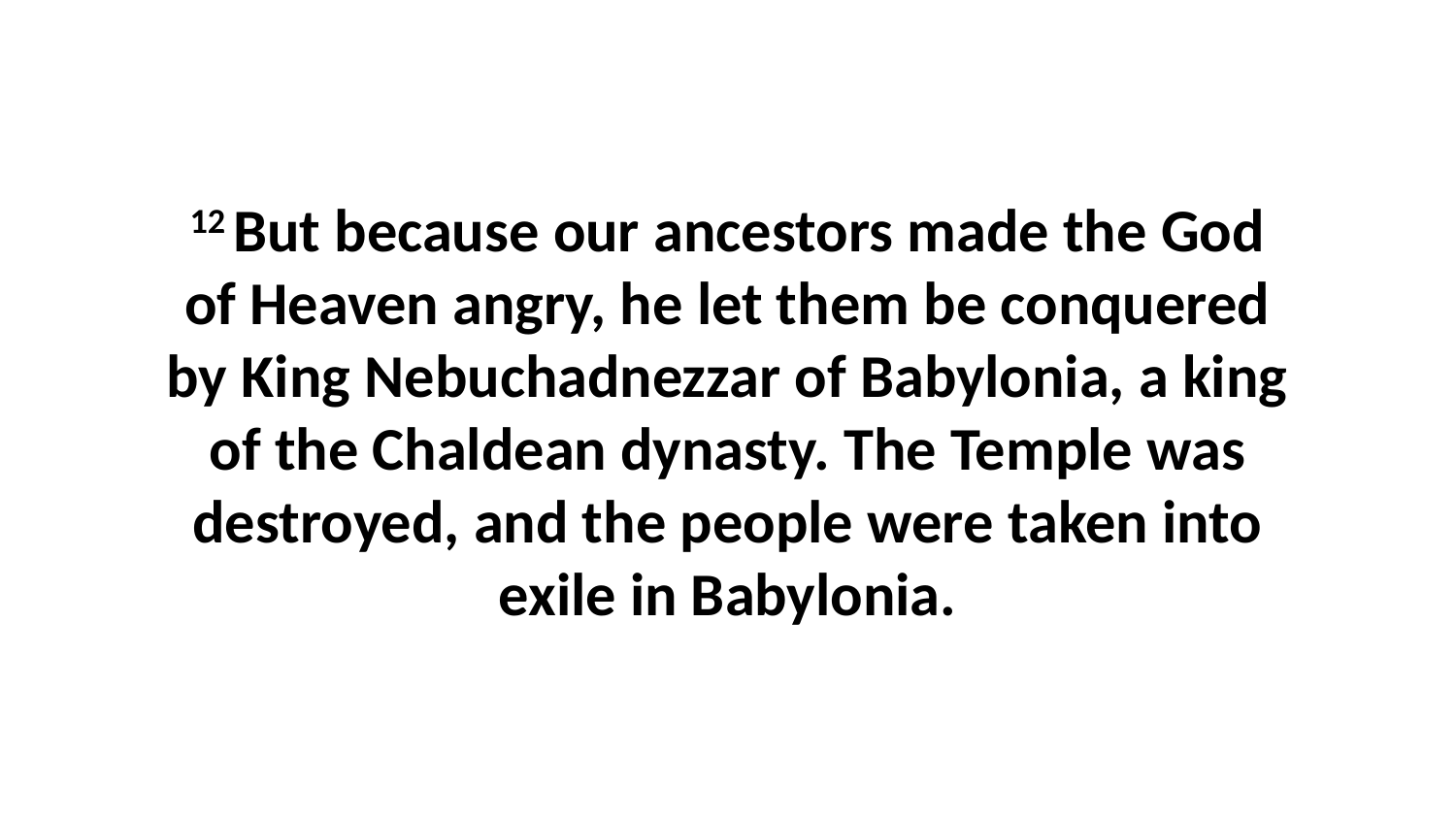

12 But because our ancestors made the God of Heaven angry, he let them be conquered by King Nebuchadnezzar of Babylonia, a king of the Chaldean dynasty. The Temple was destroyed, and the people were taken into exile in Babylonia.